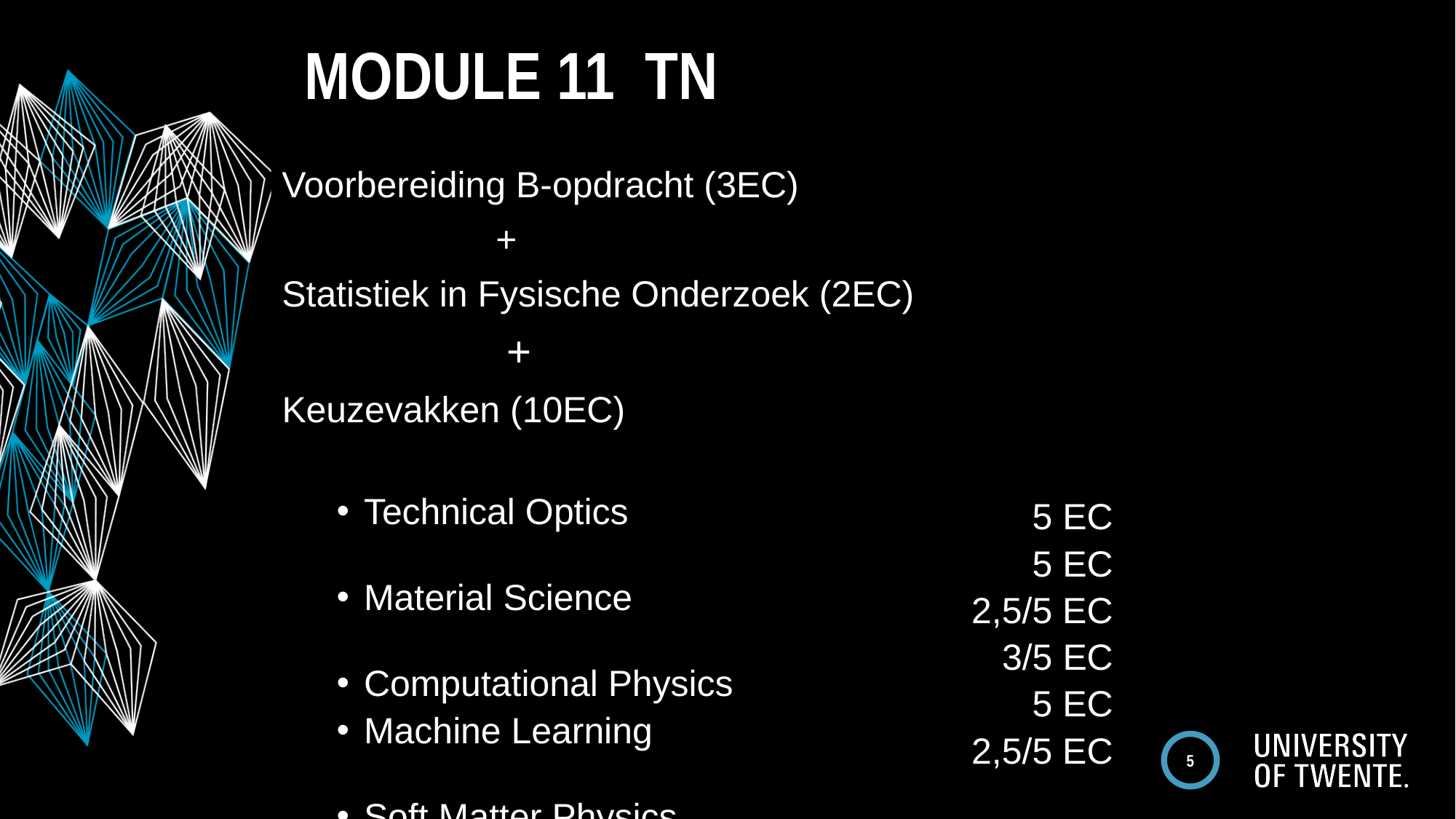

# MODULE 11  TN
Voorbereiding B-opdracht (3EC)
                     +
Statistiek in Fysische Onderzoek (2EC)
                   +

5 EC
5 EC
2,5/5 EC
3/5 EC
5 EC
2,5/5 EC

Keuzevakken (10EC)

Technical Optics
Material Science
Computational Physics
Machine Learning
Soft Matter Physics
Remote Control of Experiments
5